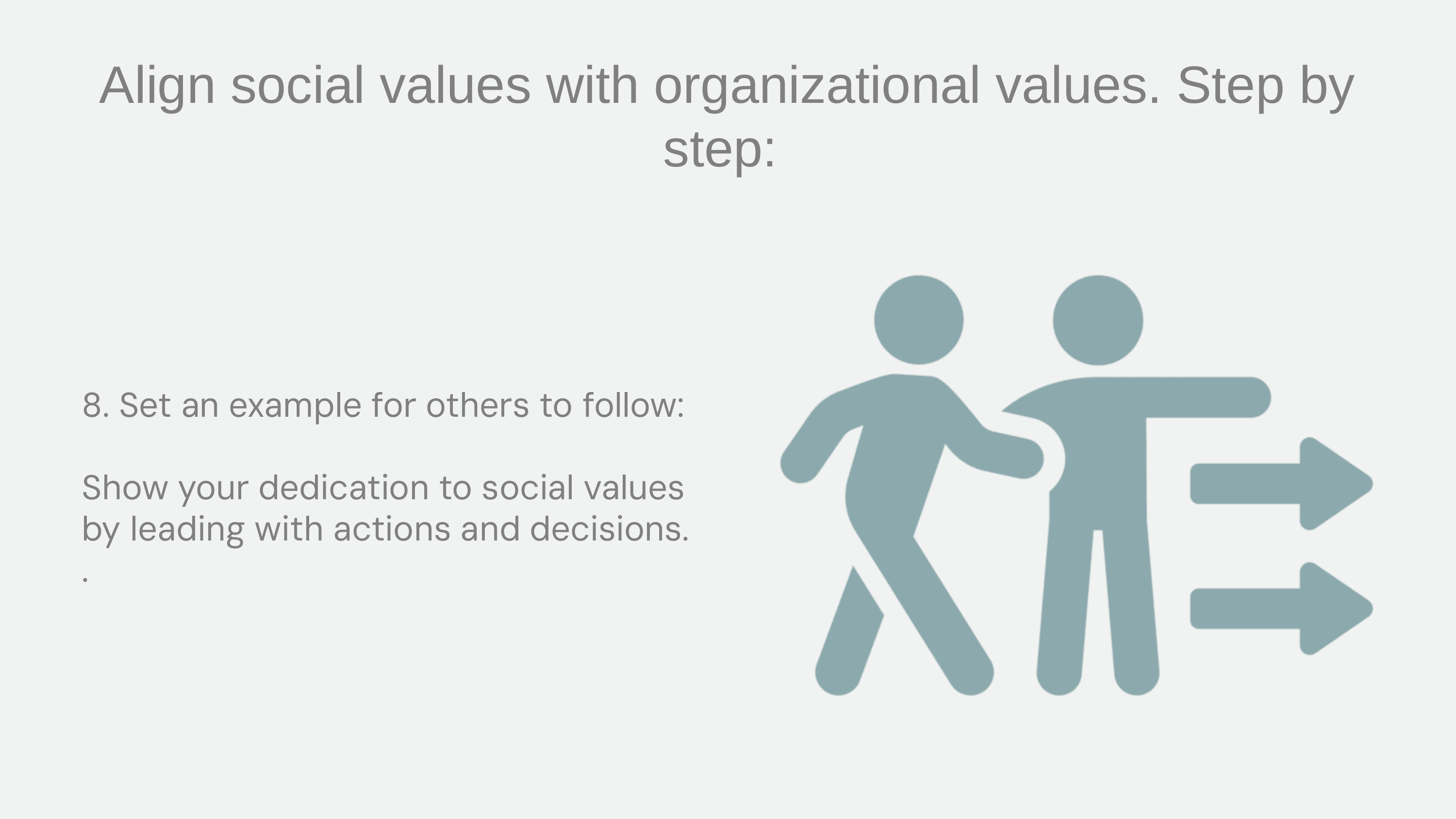

Align social values with organizational values. Step by step:

8. Set an example for others to follow:

Show your dedication to social values by leading with actions and decisions.
.